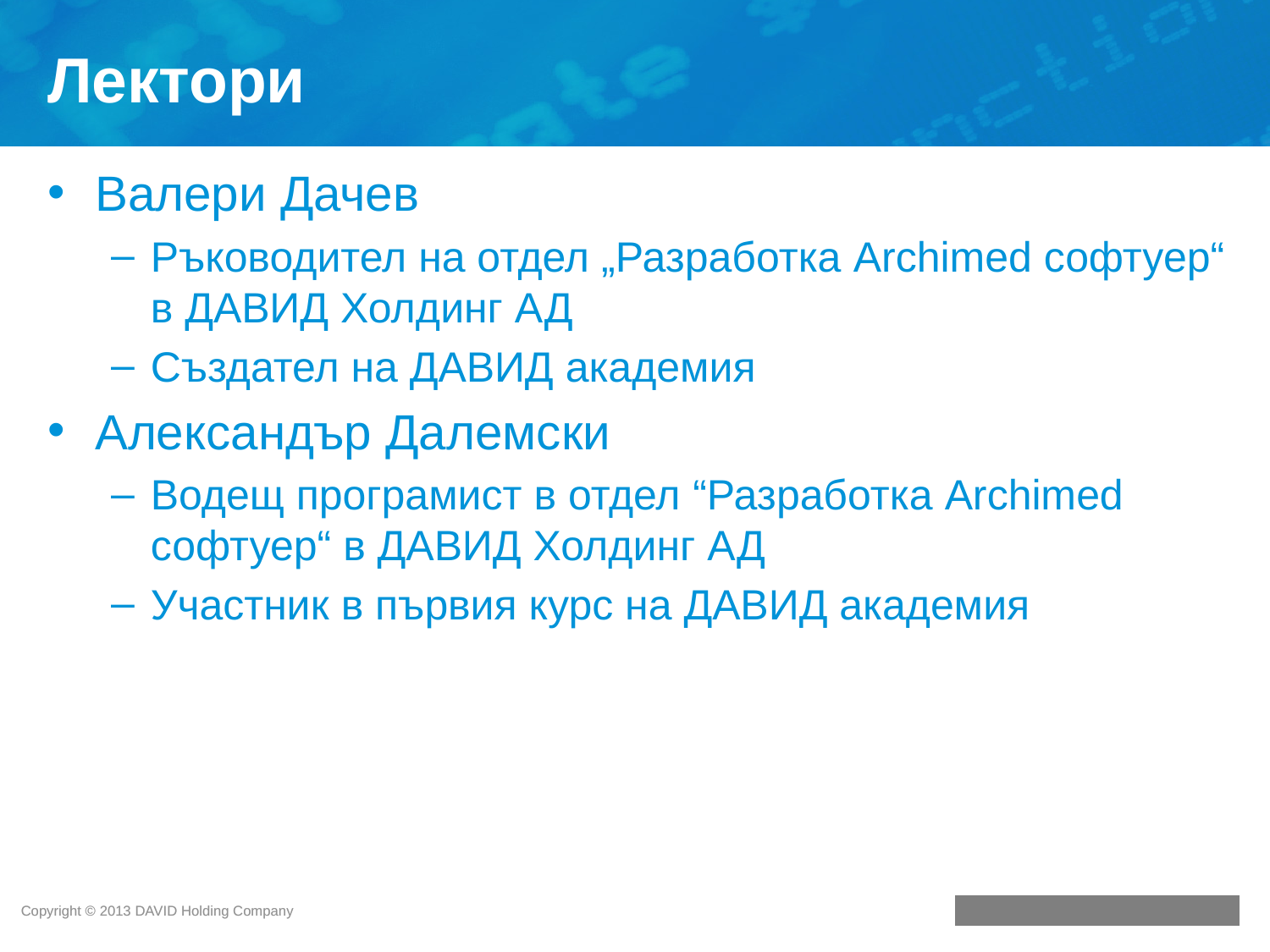

# Лектори
Валери Дачев
Ръководител на отдел „Разработка Archimed софтуер“ в ДАВИД Холдинг АД
Създател на ДАВИД академия
Александър Далемски
Водещ програмист в отдел “Разработка Archimed софтуер“ в ДАВИД Холдинг АД
Участник в първия курс на ДАВИД академия